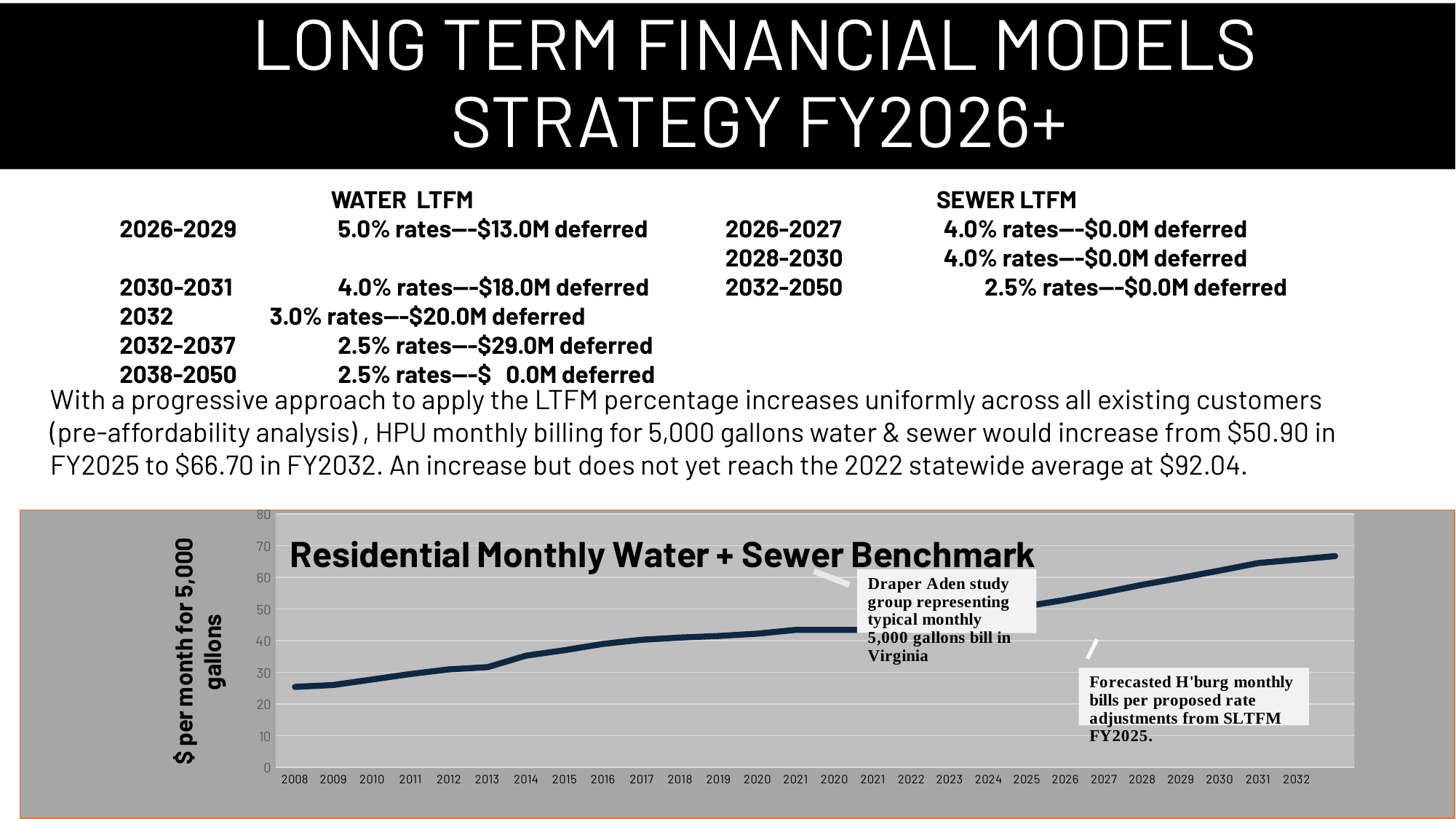

LONG TERM FINANCIAL MODELS
                               STRATEGY FY2026+
                                           WATER  LTFM
2026-2029  	5.0% rates---$13.0M deferred
2030-2031  	4.0% rates---$18.0M deferred
              	3.0% rates---$20.0M deferred
2032-2037 	2.5% rates---$29.0M deferred
2038-2050 	2.5% rates---$   0.0M deferred

                                           SEWER LTFM
2026-2027  	4.0% rates---$0.0M deferred
2028-2030  	4.0% rates---$0.0M deferred
-2050             	2.5% rates---$0.0M deferred

With a progressive approach to apply the LTFM percentage increases uniformly across all existing customers (pre-affordability analysis) , HPU monthly billing for 5,000 gallons water & sewer would increase from $50.90 in FY2025 to $66.70 in FY2032. An increase but does not yet reach the 2022 statewide average at $92.04.

[unsupported chart]